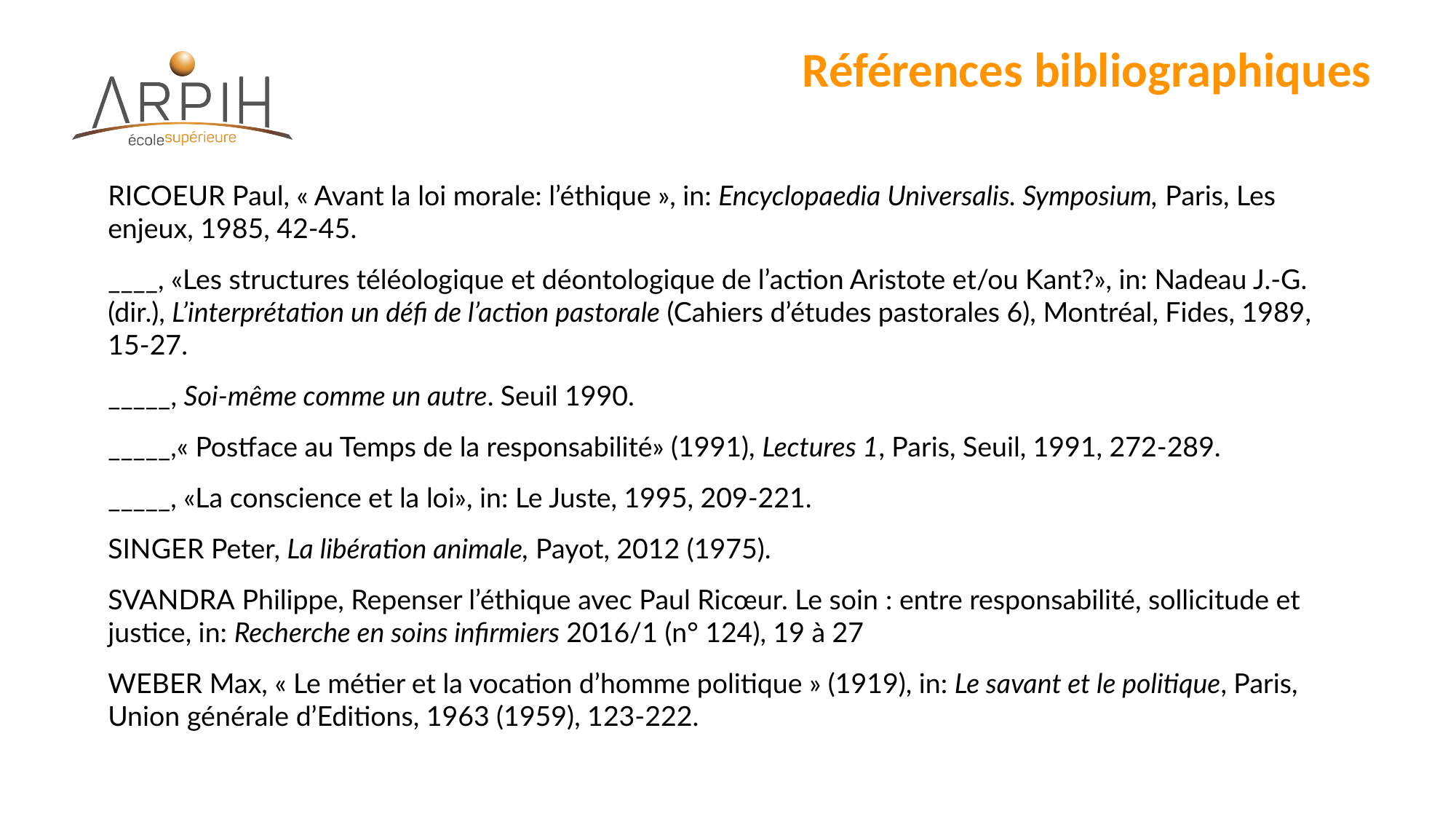

# Références bibliographiques
Ricoeur Paul, « Avant la loi morale: l’éthique », in: Encyclopaedia Universalis. Symposium, Paris, Les enjeux, 1985, 42-45.
____, «Les structures téléologique et déontologique de l’action Aristote et/ou Kant?», in: Nadeau J.-G. (dir.), L’interprétation un défi de l’action pastorale (Cahiers d’études pastorales 6), Montréal, Fides, 1989, 15-27.
_____, Soi-même comme un autre. Seuil 1990.
_____,« Postface au Temps de la responsabilité» (1991), Lectures 1, Paris, Seuil, 1991, 272-289.
_____, «La conscience et la loi», in: Le Juste, 1995, 209-221.
Singer Peter, La libération animale, Payot, 2012 (1975).
Svandra Philippe, Repenser l’éthique avec Paul Ricœur. Le soin : entre responsabilité, sollicitude et justice, in: Recherche en soins infirmiers 2016/1 (n° 124), 19 à 27
Weber Max, « Le métier et la vocation d’homme politique » (1919), in: Le savant et le politique, Paris, Union générale d’Editions, 1963 (1959), 123-222.